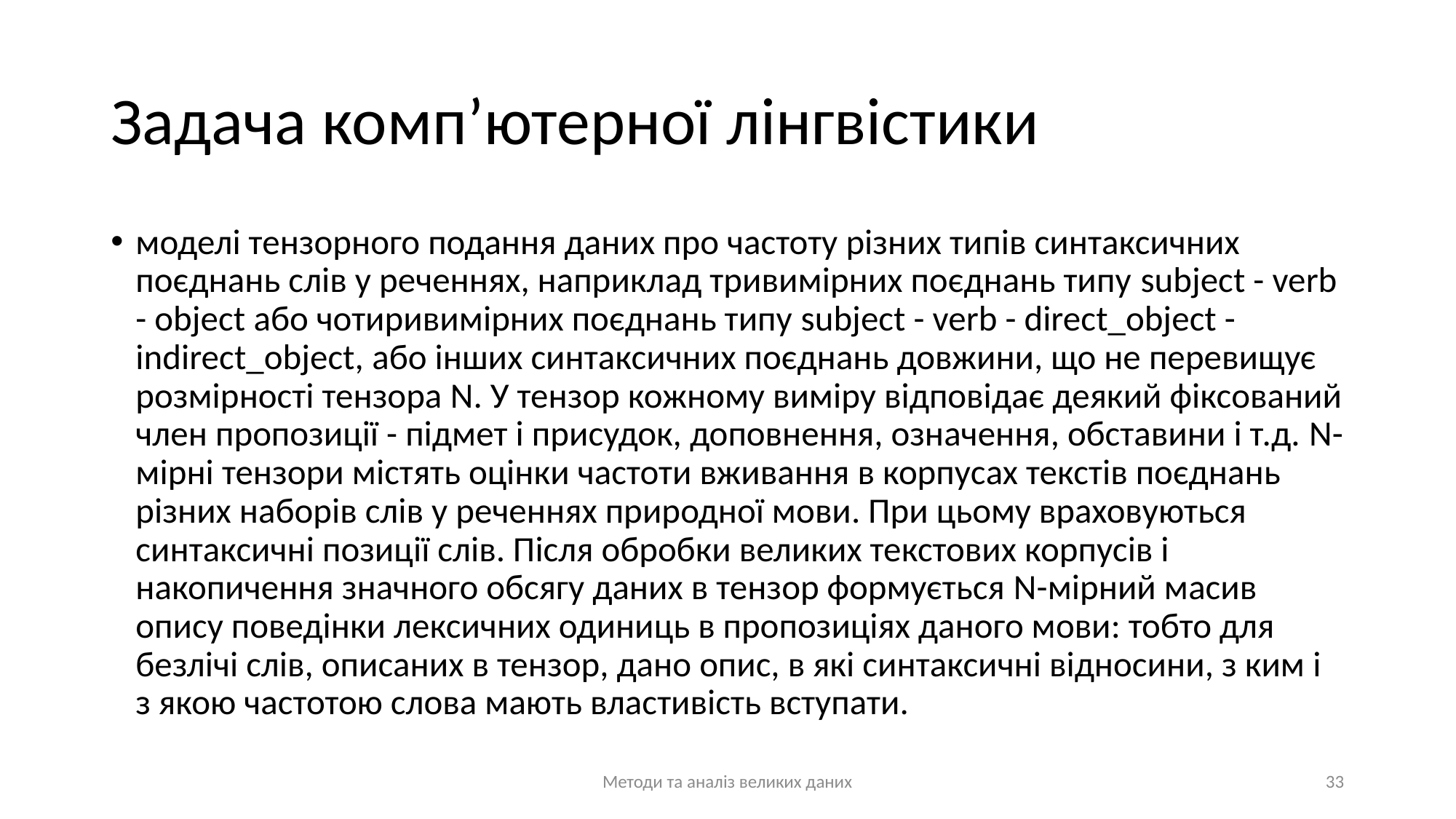

# Задача комп’ютерної лінгвістики
моделі тензорного подання даних про частоту різних типів синтаксичних поєднань слів у реченнях, наприклад тривимірних поєднань типу subject - verb - object або чотиривимірних поєднань типу subject - verb - direct_object - indirect_object, або інших синтаксичних поєднань довжини, що не перевищує розмірності тензора N. У тензор кожному виміру відповідає деякий фіксований член пропозиції - підмет і присудок, доповнення, означення, обставини і т.д. N-мірні тензори містять оцінки частоти вживання в корпусах текстів поєднань різних наборів слів у реченнях природної мови. При цьому враховуються синтаксичні позиції слів. Після обробки великих текстових корпусів і накопичення значного обсягу даних в тензор формується N-мірний масив опису поведінки лексичних одиниць в пропозиціях даного мови: тобто для безлічі слів, описаних в тензор, дано опис, в які синтаксичні відносини, з ким і з якою частотою слова мають властивість вступати.
Методи та аналіз великих даних
33